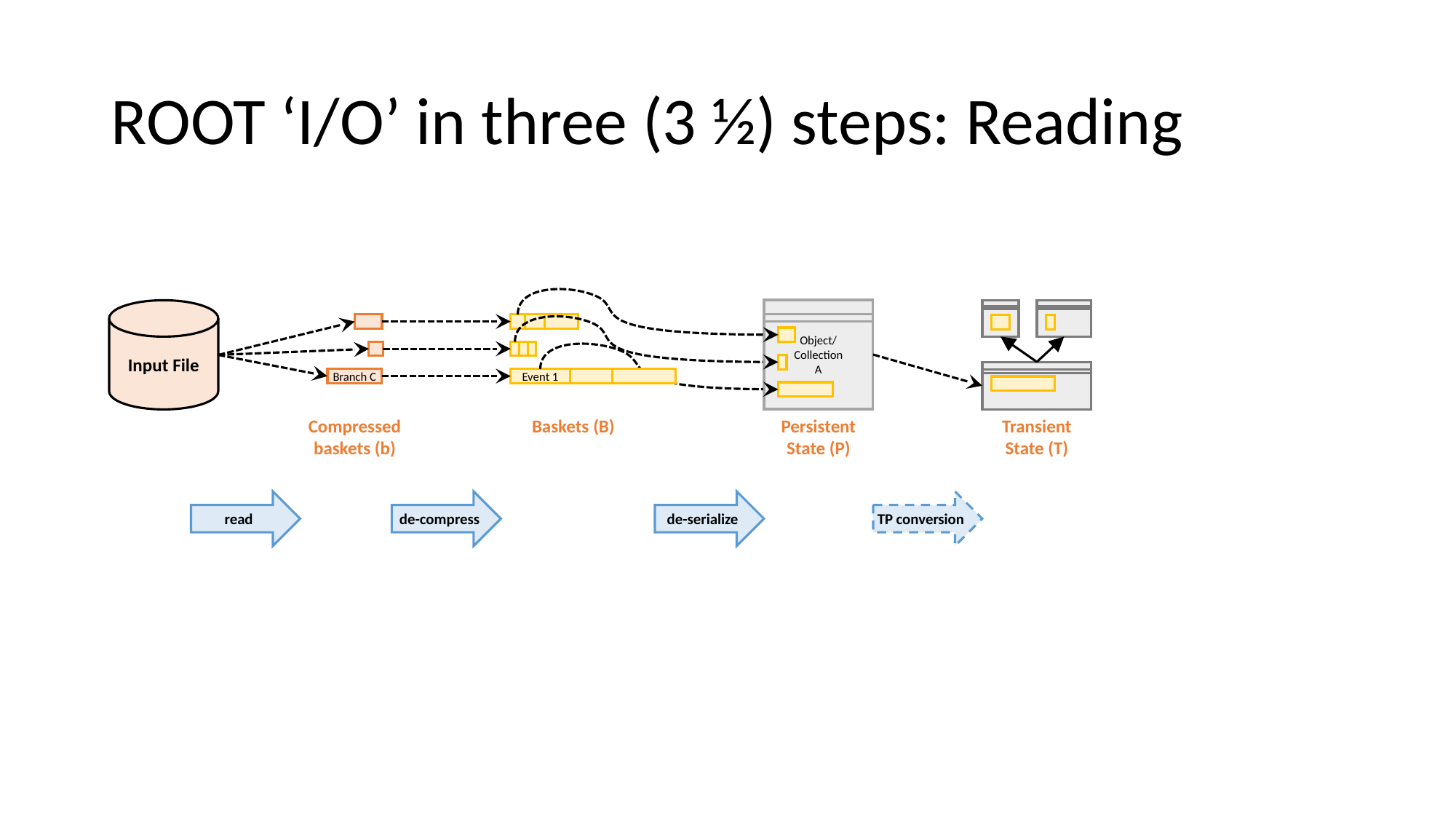

# ROOT ‘I/O’ in three (3 ½) steps: Reading
Object/
Collection
A

Input File

Branch C
Event 1

Compressed baskets (b)
Baskets (B)
Persistent State (P)
Transient State (T)
read
de-compress
de-serialize
TP conversion